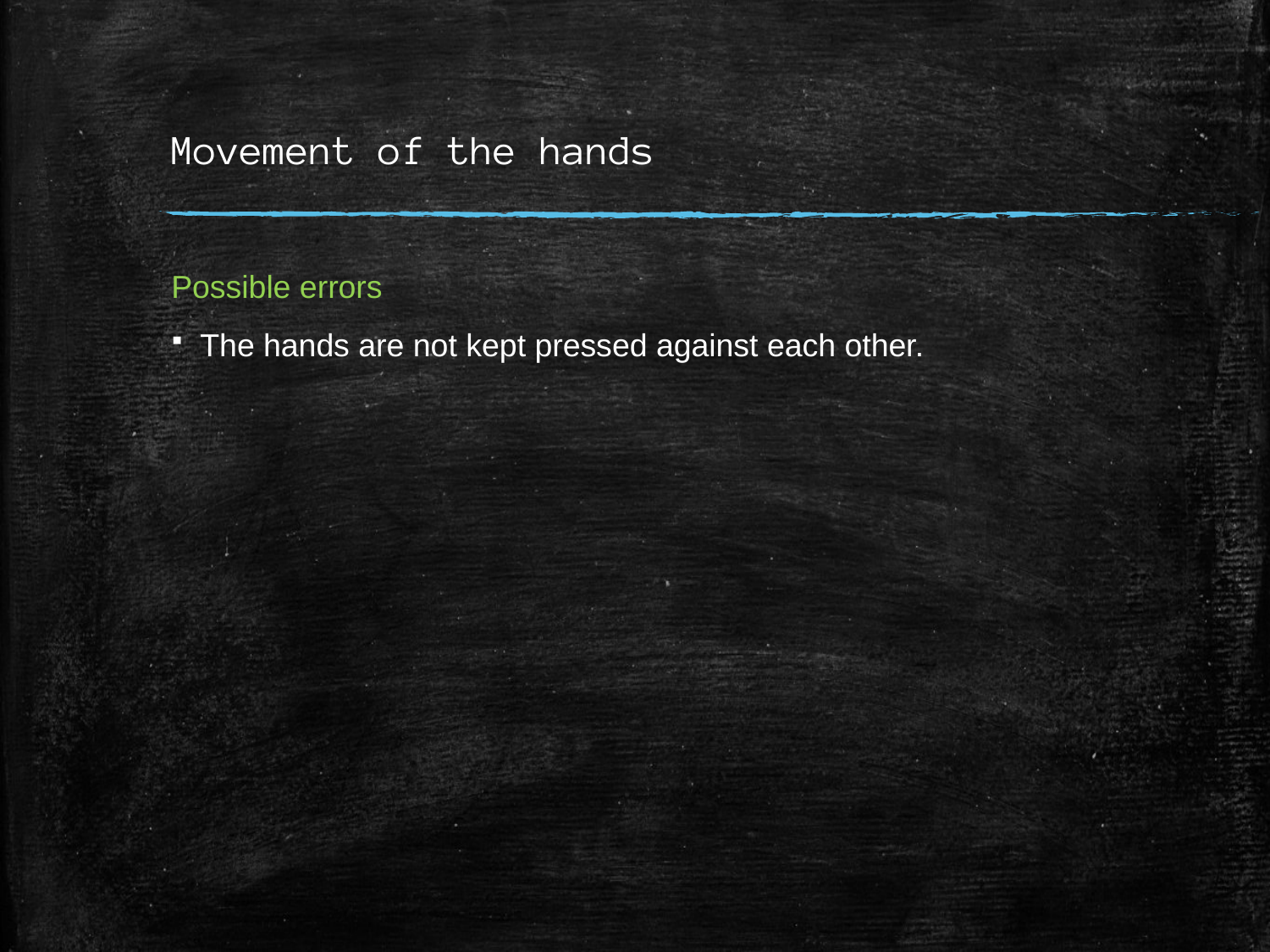

# Movement of the hands
Possible errors
The hands are not kept pressed against each other.